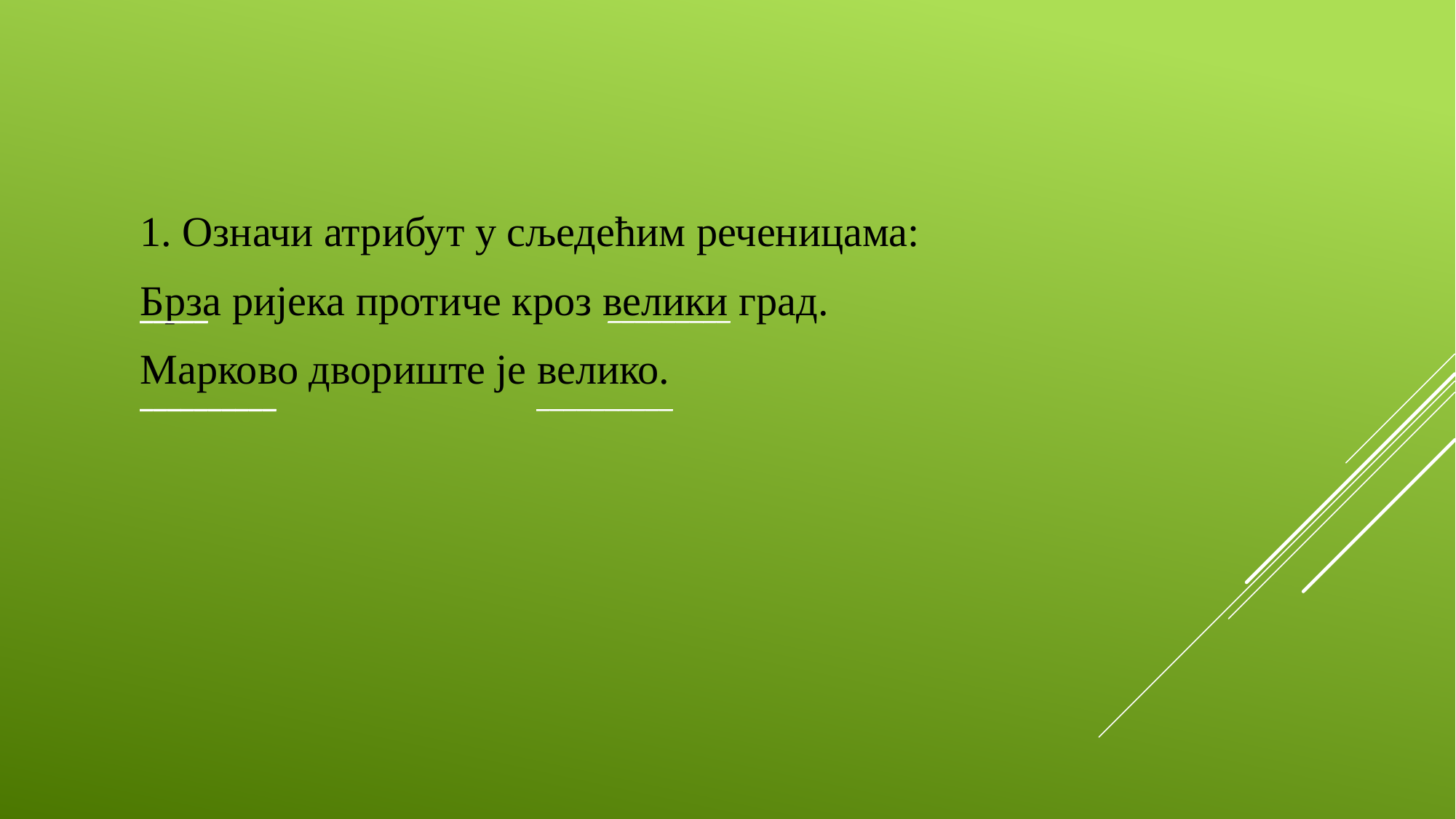

1. Означи атрибут у сљедећим реченицама:
Брза ријека протиче кроз велики град.
Марково двориште је велико.
_____
_________
__________
__________